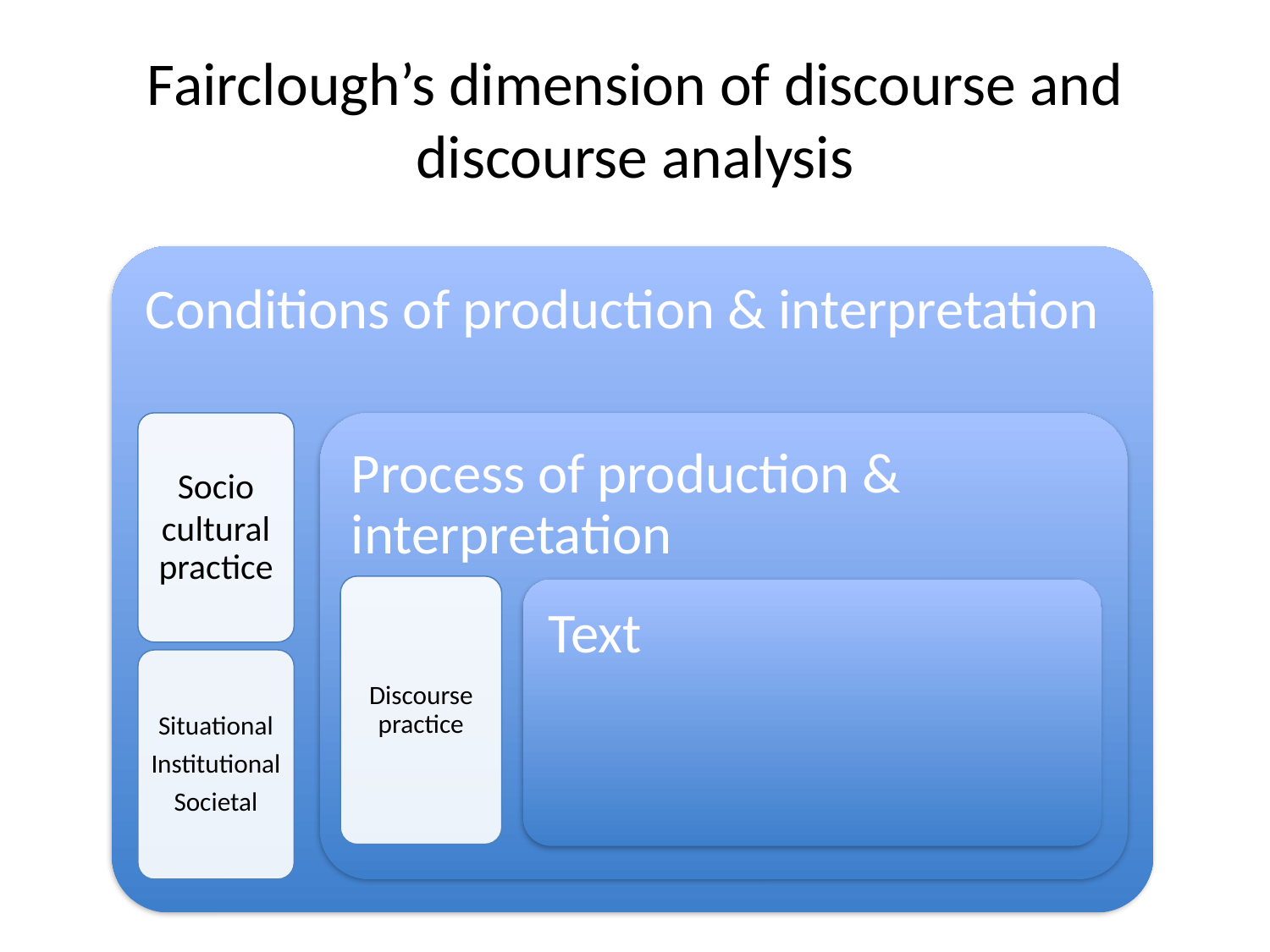

# Fairclough’s dimension of discourse and discourse analysis
Conditions of production & interpretation
Socio
cultural practice
Situational
Institutional
Societal
Process of production & interpretation
Discourse practice
Text